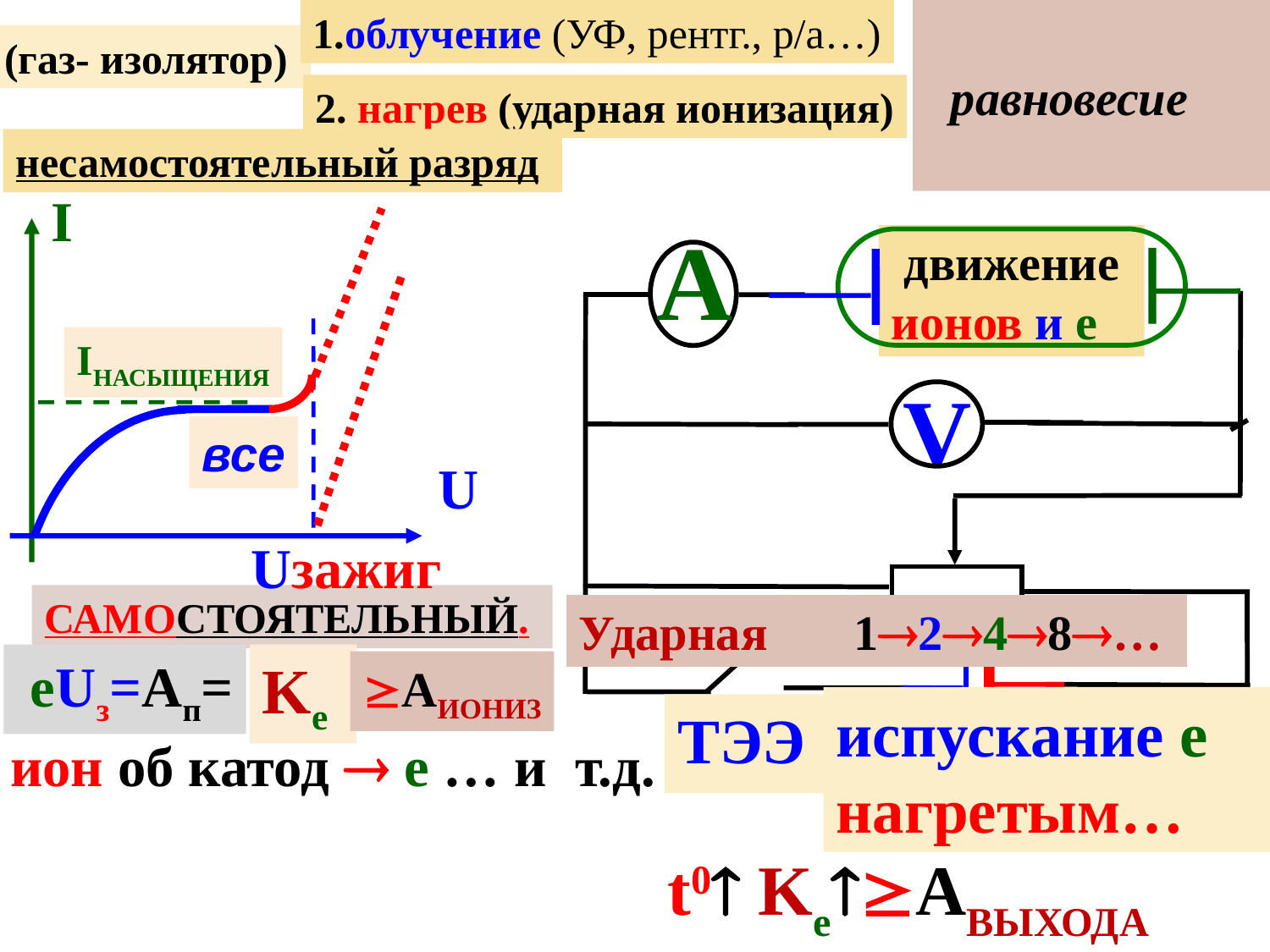

1.облучение (УФ, рентг., р/а…)
 динамическое
  равновесие
(газ- изолятор)
2. нагрев (ударная ионизация)
несамостоятельный разряд
рекомбинация
I

  А

V

 движение
ионов и е

Iнасыщения

все
U
Uзажиг
самостоятельный.
Ударная       1→2→4→8→…
 eUз=Aп=
Ke
≥Aиониз
испускание е
нагретым…
ТЭЭ
ион об катод → e … и  т.д.
t0↑ Ke↑≥AВЫХОДА